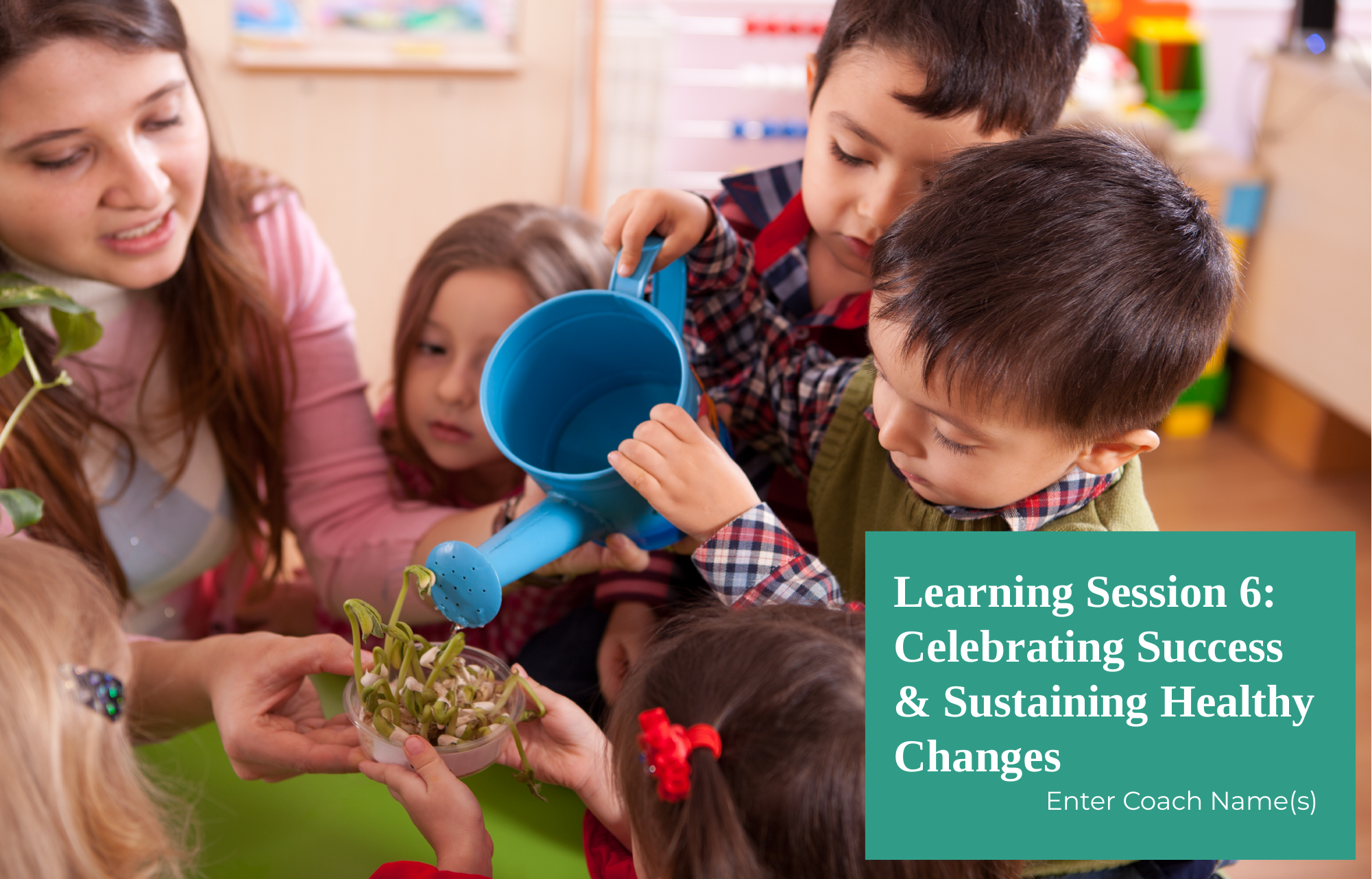

Learning Session 6:
Celebrating Success & Sustaining Healthy Changes
Enter Coach Name(s)